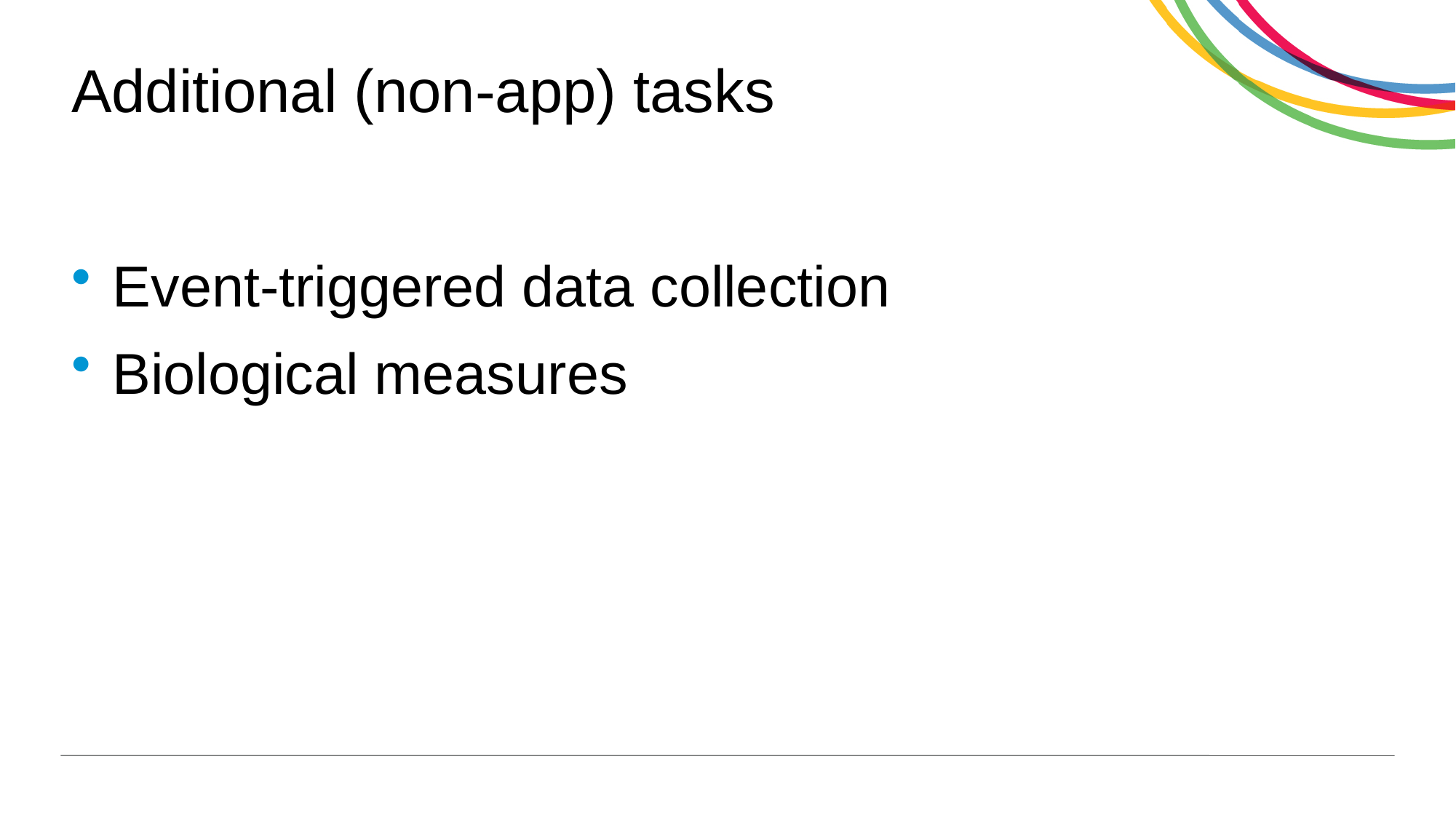

# Additional (non-app) tasks
Event-triggered data collection
Biological measures